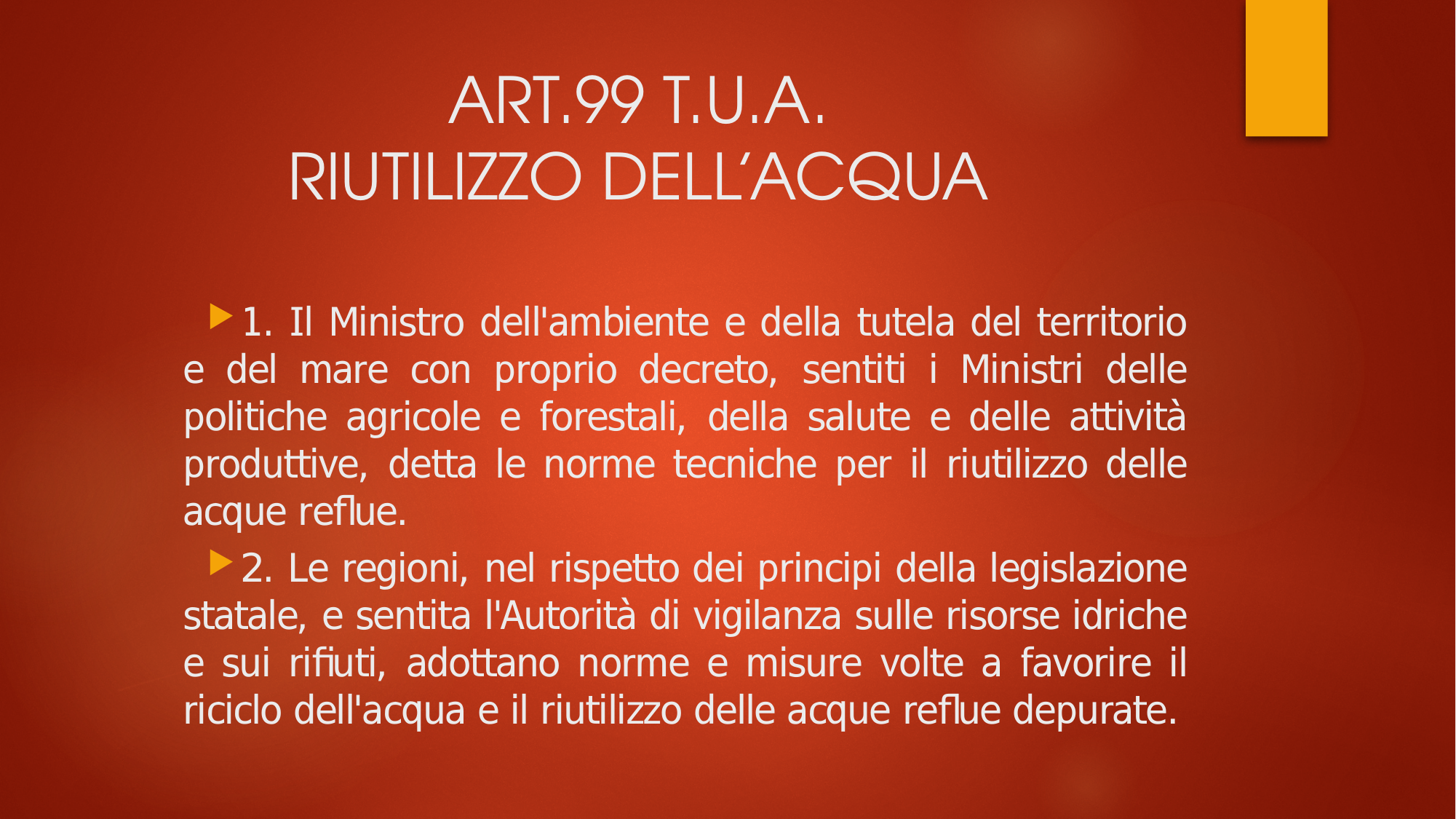

# ART.99 T.U.A. RIUTILIZZO DELL’ACQUA

1. Il Ministro dell'ambiente e della tutela del territorio e del mare con proprio decreto, sentiti i Ministri delle politiche agricole e forestali, della salute e delle attività produttive, detta le norme tecniche per il riutilizzo delle acque reflue.
2. Le regioni, nel rispetto dei principi della legislazione statale, e sentita l'Autorità di vigilanza sulle risorse idriche e sui rifiuti, adottano norme e misure volte a favorire il riciclo dell'acqua e il riutilizzo delle acque reflue depurate.